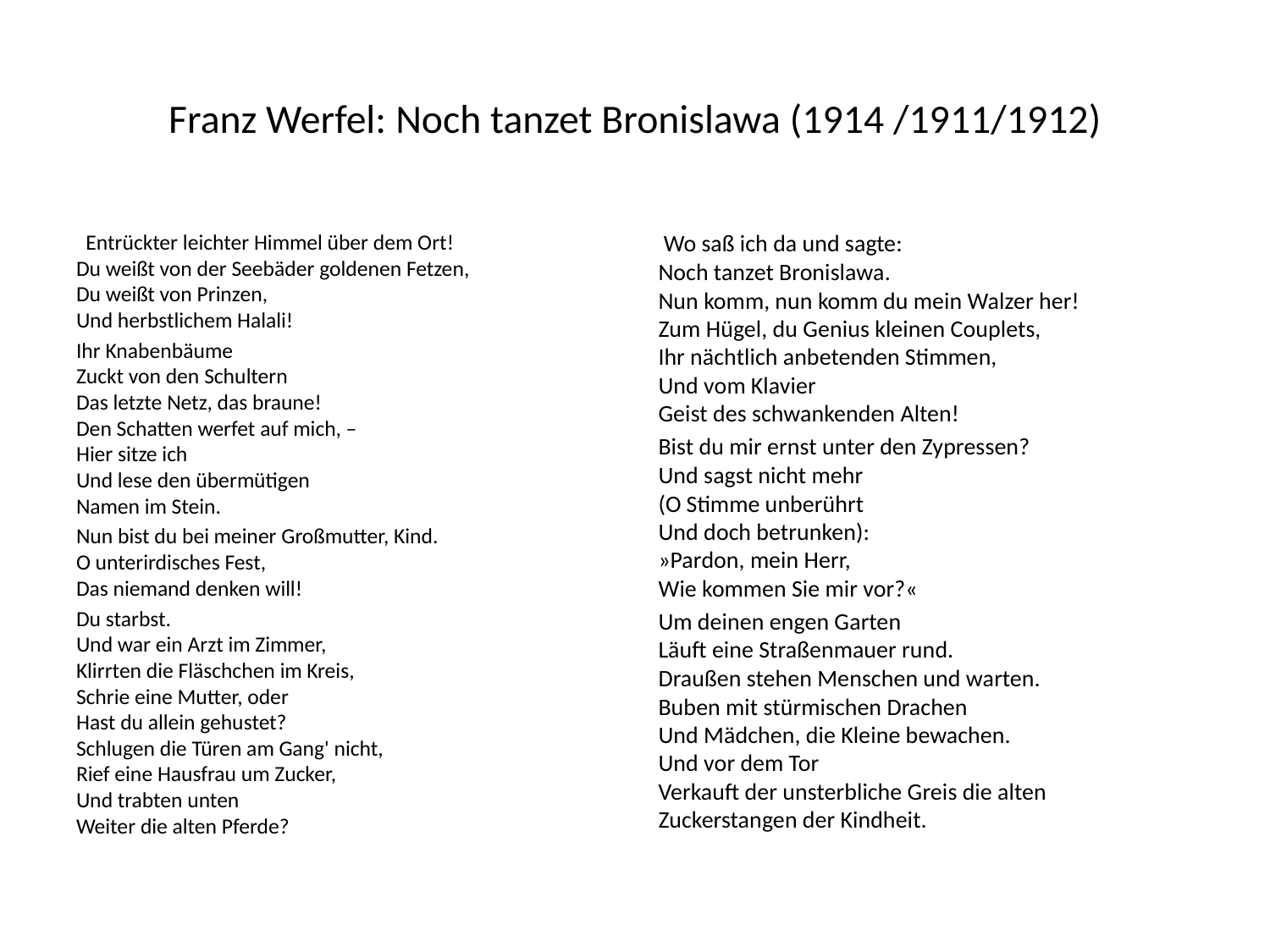

# Franz Werfel: Noch tanzet Bronislawa (1914 /1911/1912)
  Entrückter leichter Himmel über dem Ort!
Du weißt von der Seebäder goldenen Fetzen,
Du weißt von Prinzen,
Und herbstlichem Halali!
Ihr Knabenbäume
Zuckt von den Schultern
Das letzte Netz, das braune!
Den Schatten werfet auf mich, –
Hier sitze ich
Und lese den übermütigen
Namen im Stein.
Nun bist du bei meiner Großmutter, Kind.
O unterirdisches Fest,
Das niemand denken will!
Du starbst.
Und war ein Arzt im Zimmer,
Klirrten die Fläschchen im Kreis,
Schrie eine Mutter, oder
Hast du allein gehustet?
Schlugen die Türen am Gang' nicht,
Rief eine Hausfrau um Zucker,
Und trabten unten
Weiter die alten Pferde?

 Wo saß ich da und sagte:
Noch tanzet Bronislawa.
Nun komm, nun komm du mein Walzer her!
Zum Hügel, du Genius kleinen Couplets,
Ihr nächtlich anbetenden Stimmen,
Und vom Klavier
Geist des schwankenden Alten!
Bist du mir ernst unter den Zypressen?
Und sagst nicht mehr
(O Stimme unberührt
Und doch betrunken):
»Pardon, mein Herr,
Wie kommen Sie mir vor?«
Um deinen engen Garten
Läuft eine Straßenmauer rund.
Draußen stehen Menschen und warten.
Buben mit stürmischen Drachen
Und Mädchen, die Kleine bewachen.
Und vor dem Tor
Verkauft der unsterbliche Greis die alten
Zuckerstangen der Kindheit.